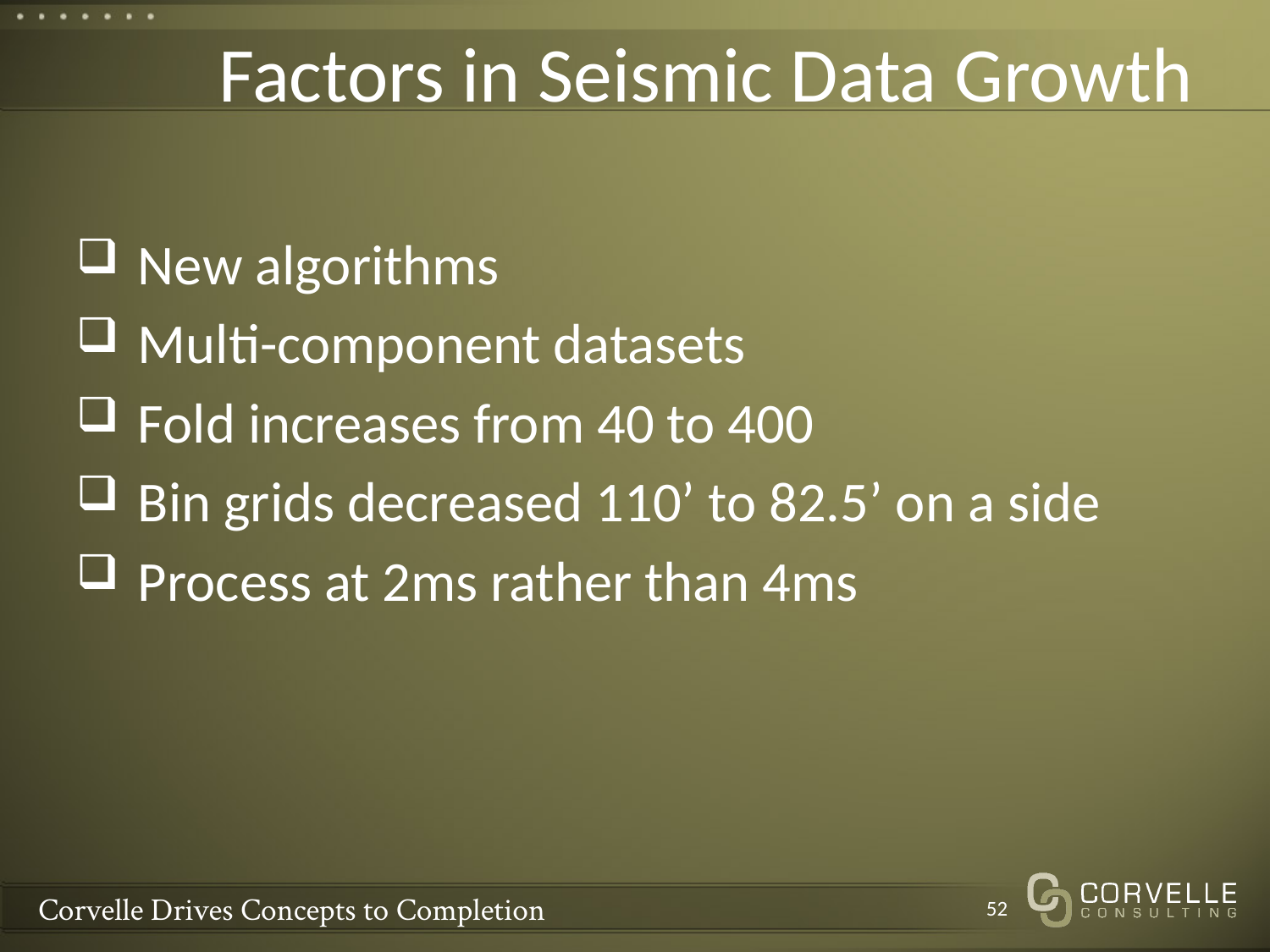

# Factors in Seismic Data Growth
New algorithms
Multi-component datasets
Fold increases from 40 to 400
Bin grids decreased 110’ to 82.5’ on a side
Process at 2ms rather than 4ms
52